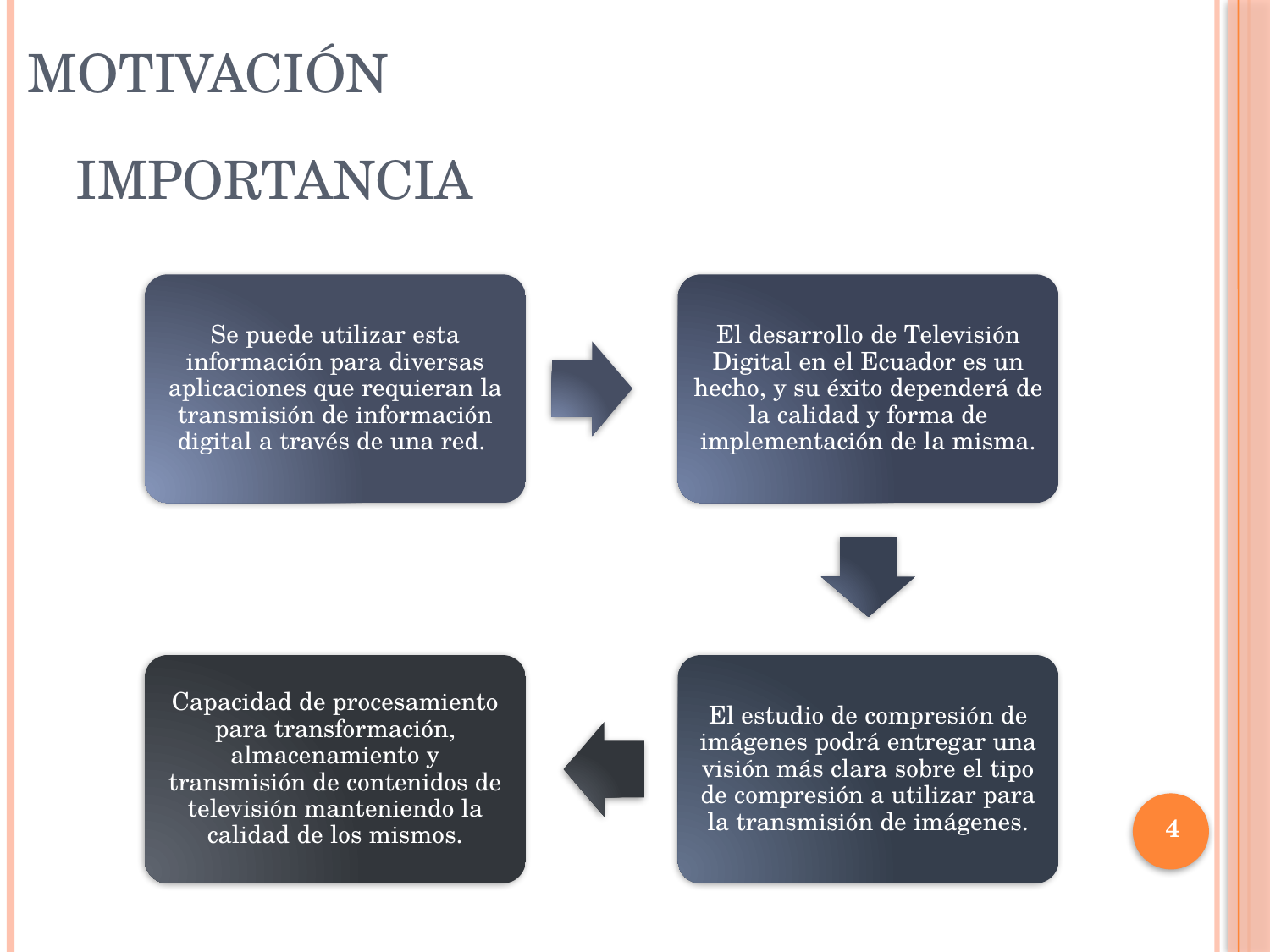

MOTIVACIÓN
# Importancia

Se puede utilizar esta información para diversas aplicaciones que requieran la transmisión de información digital a través de una red.

El desarrollo de Televisión Digital en el Ecuador es un hecho, y su éxito dependerá de la calidad y forma de implementación de la misma.

Capacidad de procesamiento para transformación, almacenamiento y transmisión de contenidos de televisión manteniendo la calidad de los mismos.

El estudio de compresión de imágenes podrá entregar una visión más clara sobre el tipo de compresión a utilizar para la transmisión de imágenes.

4